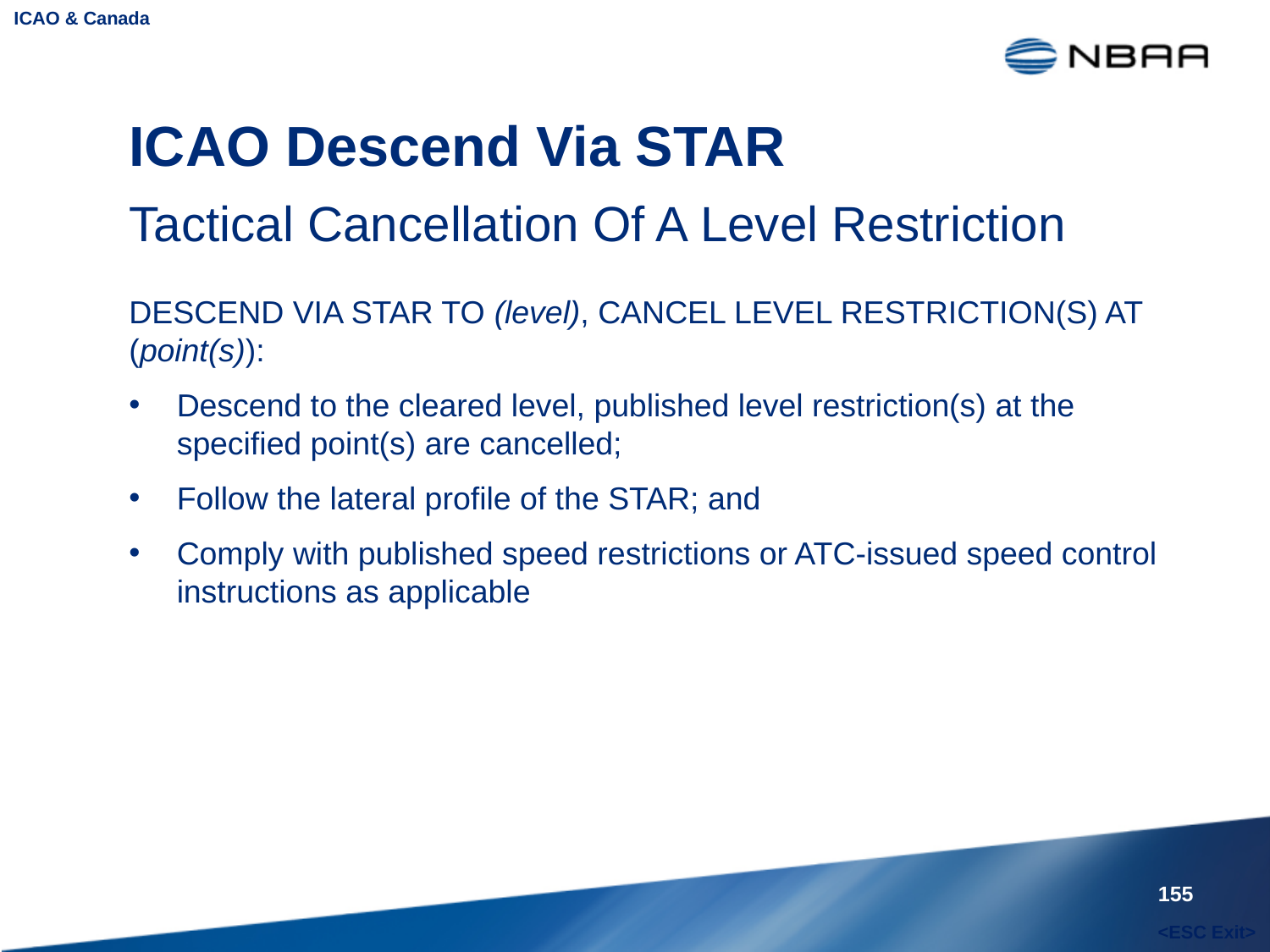

ICAO & Canada
# ICAO Descend Via STAR
Tactical Cancellation Of A Level Restriction
DESCEND VIA STAR TO (level), CANCEL LEVEL RESTRICTION(S) AT (point(s)):
Descend to the cleared level, published level restriction(s) at the specified point(s) are cancelled;
Follow the lateral profile of the STAR; and
Comply with published speed restrictions or ATC-issued speed control instructions as applicable

155
<ESC Exit>